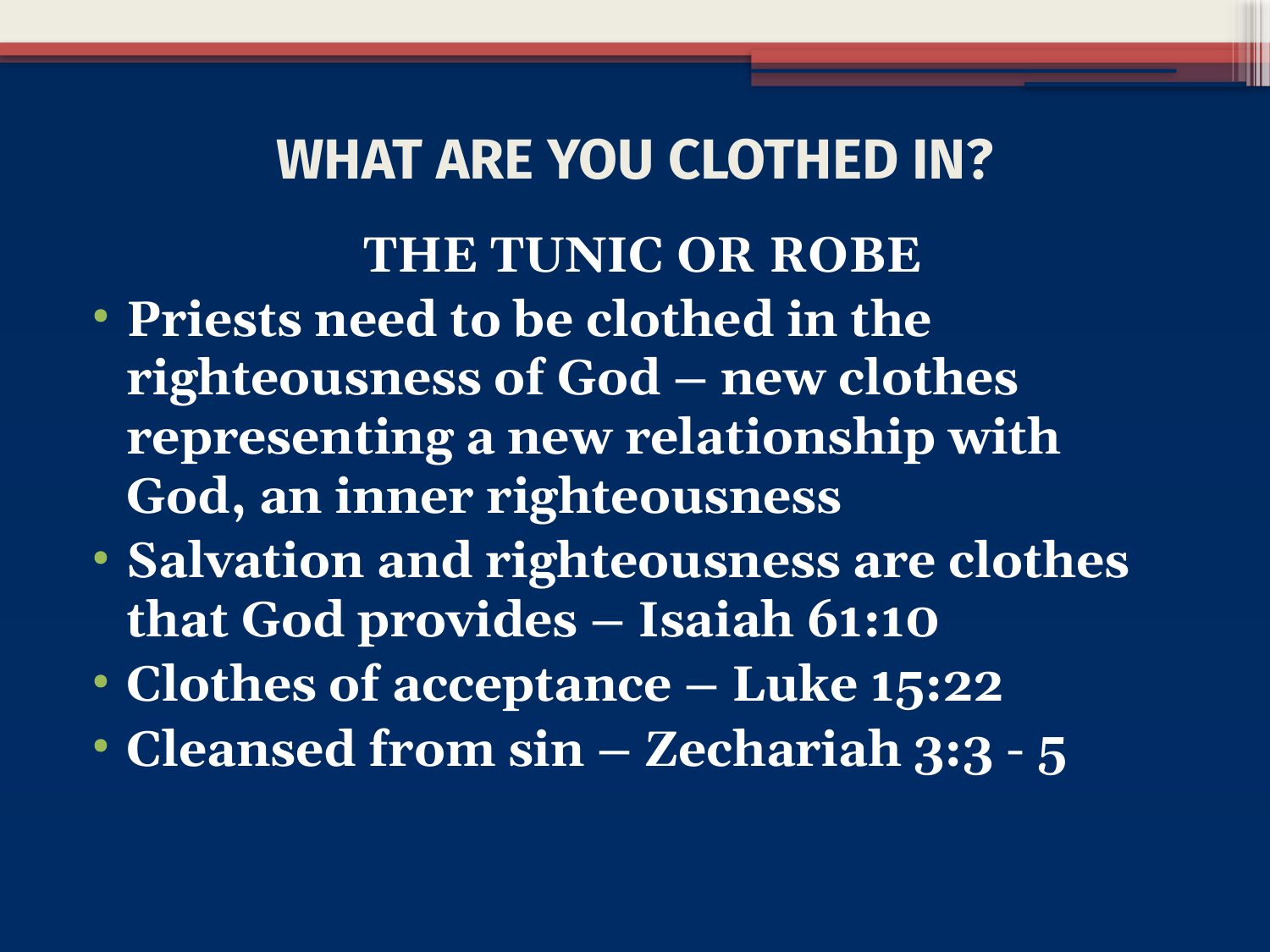

# WHAT ARE YOU CLOTHED IN?
THE TUNIC OR ROBE
Priests need to be clothed in the righteousness of God – new clothes representing a new relationship with God, an inner righteousness
Salvation and righteousness are clothes that God provides – Isaiah 61:10
Clothes of acceptance – Luke 15:22
Cleansed from sin – Zechariah 3:3 - 5